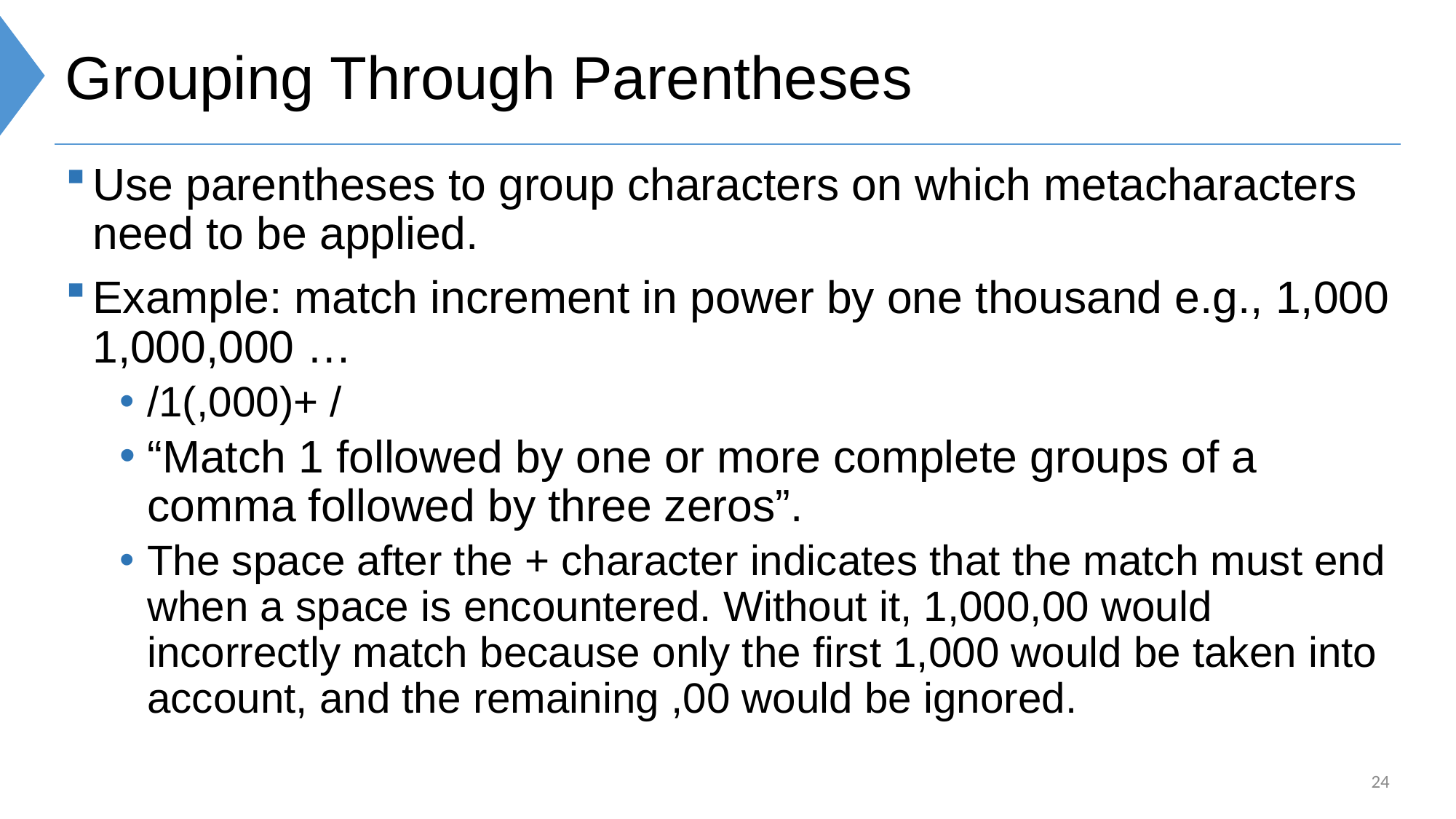

# Grouping Through Parentheses
Use parentheses to group characters on which metacharacters need to be applied.
Example: match increment in power by one thousand e.g., 1,000  1,000,000 …
/1(,000)+ /
“Match 1 followed by one or more complete groups of a comma followed by three zeros”.
The space after the + character indicates that the match must end when a space is encountered. Without it, 1,000,00 would incorrectly match because only the first 1,000 would be taken into account, and the remaining ,00 would be ignored.
24